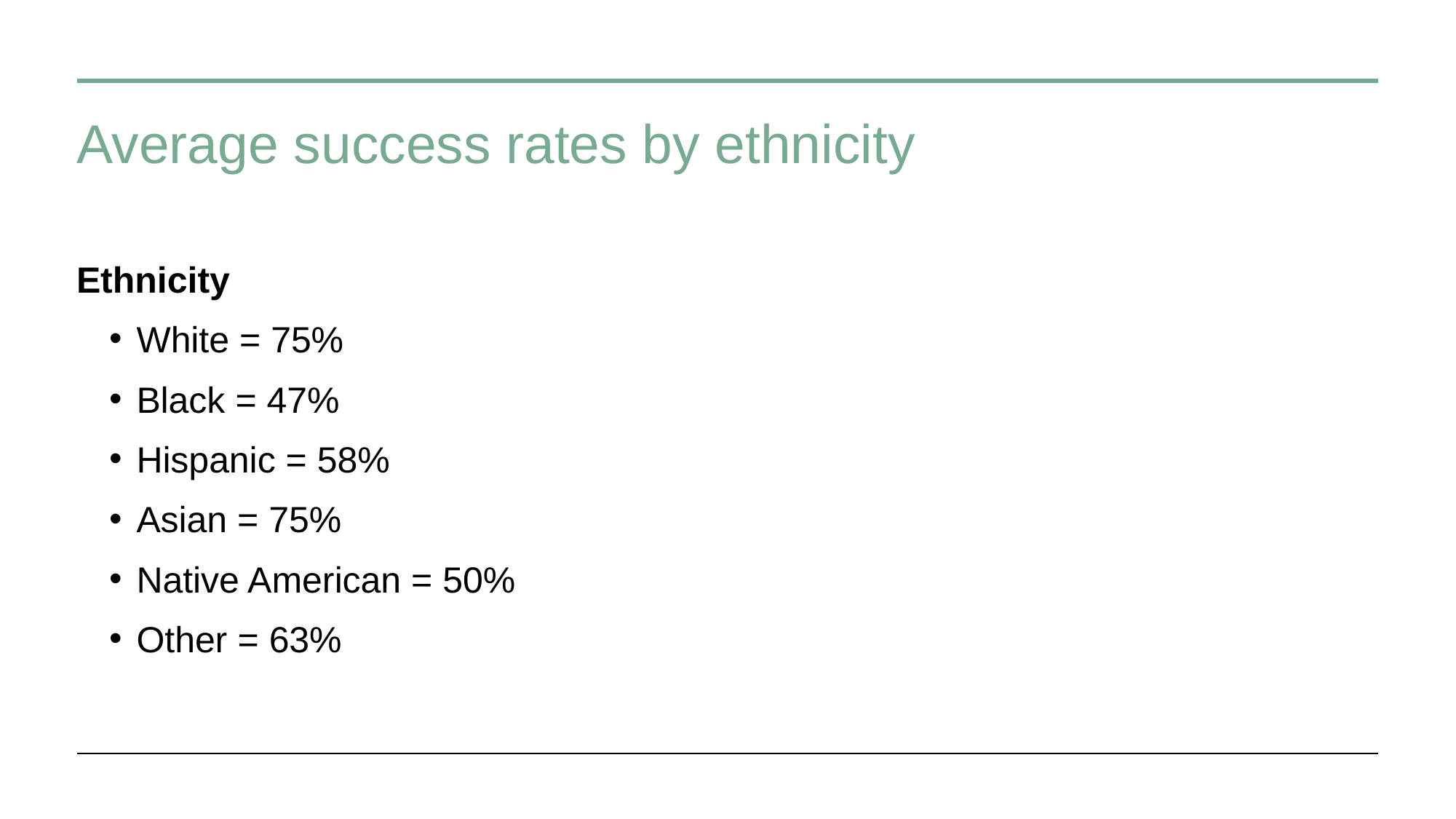

# Average success rates by ethnicity
Ethnicity
White = 75%
Black = 47%
Hispanic = 58%
Asian = 75%
Native American = 50%
Other = 63%